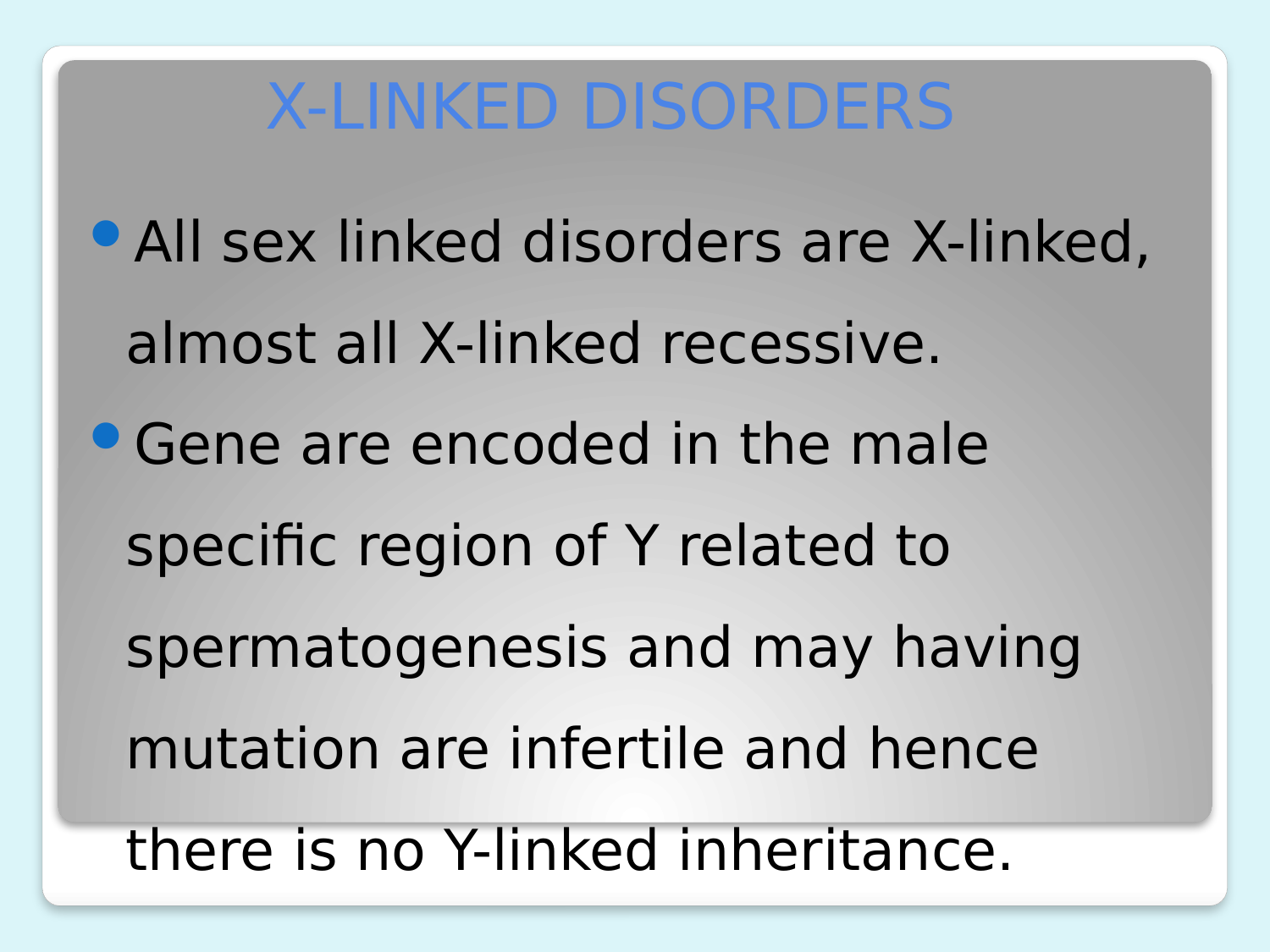

# X-LINKED DISORDERS
All sex linked disorders are X-linked, almost all X-linked recessive.
Gene are encoded in the male specific region of Y related to spermatogenesis and may having mutation are infertile and hence there is no Y-linked inheritance.